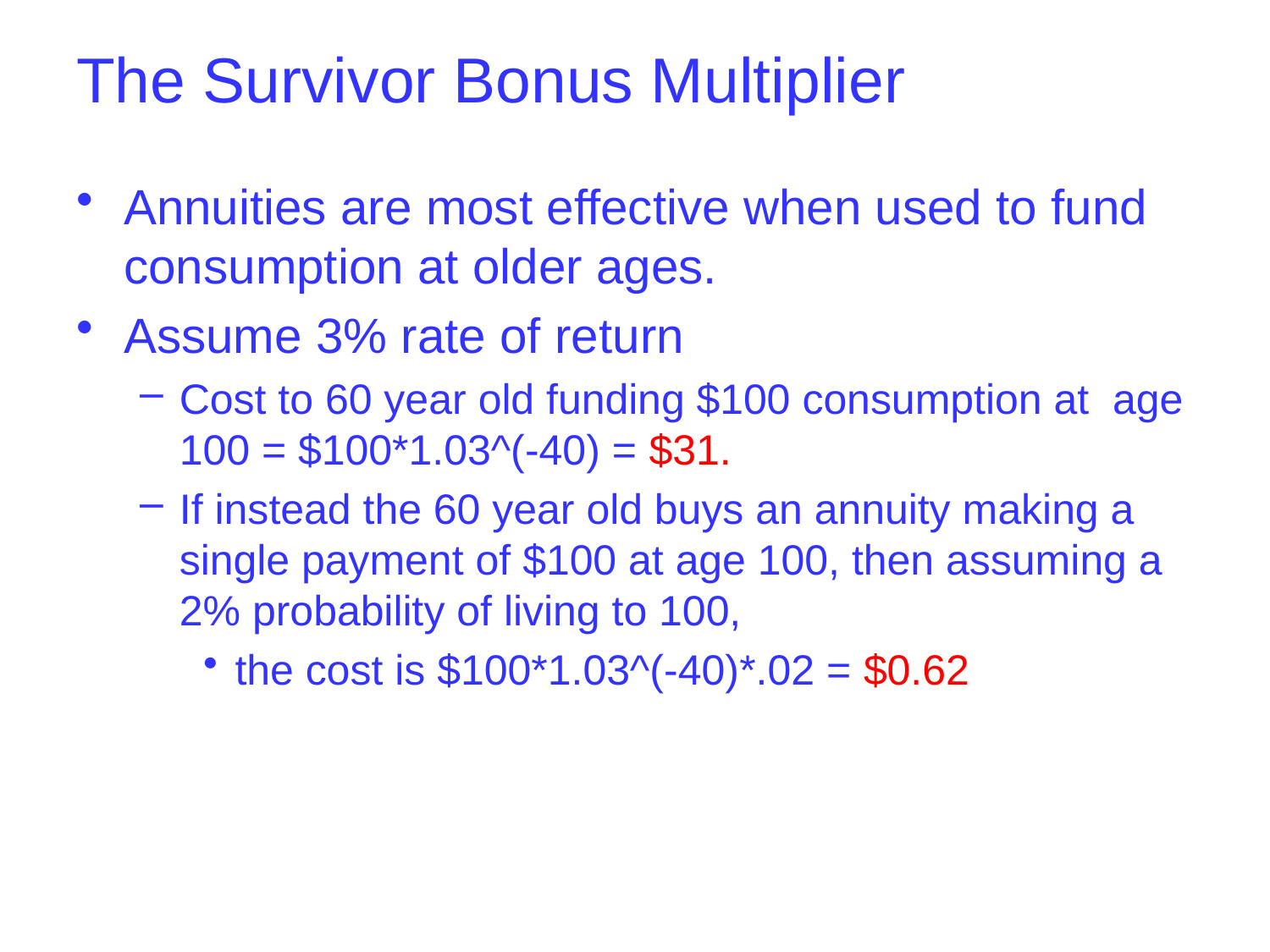

# The Survivor Bonus Multiplier
Annuities are most effective when used to fund consumption at older ages.
Assume 3% rate of return
Cost to 60 year old funding $100 consumption at  age 100 = $100*1.03^(-40) = $31.
If instead the 60 year old buys an annuity making a single payment of $100 at age 100, then assuming a 2% probability of living to 100,
the cost is $100*1.03^(-40)*.02 = $0.62